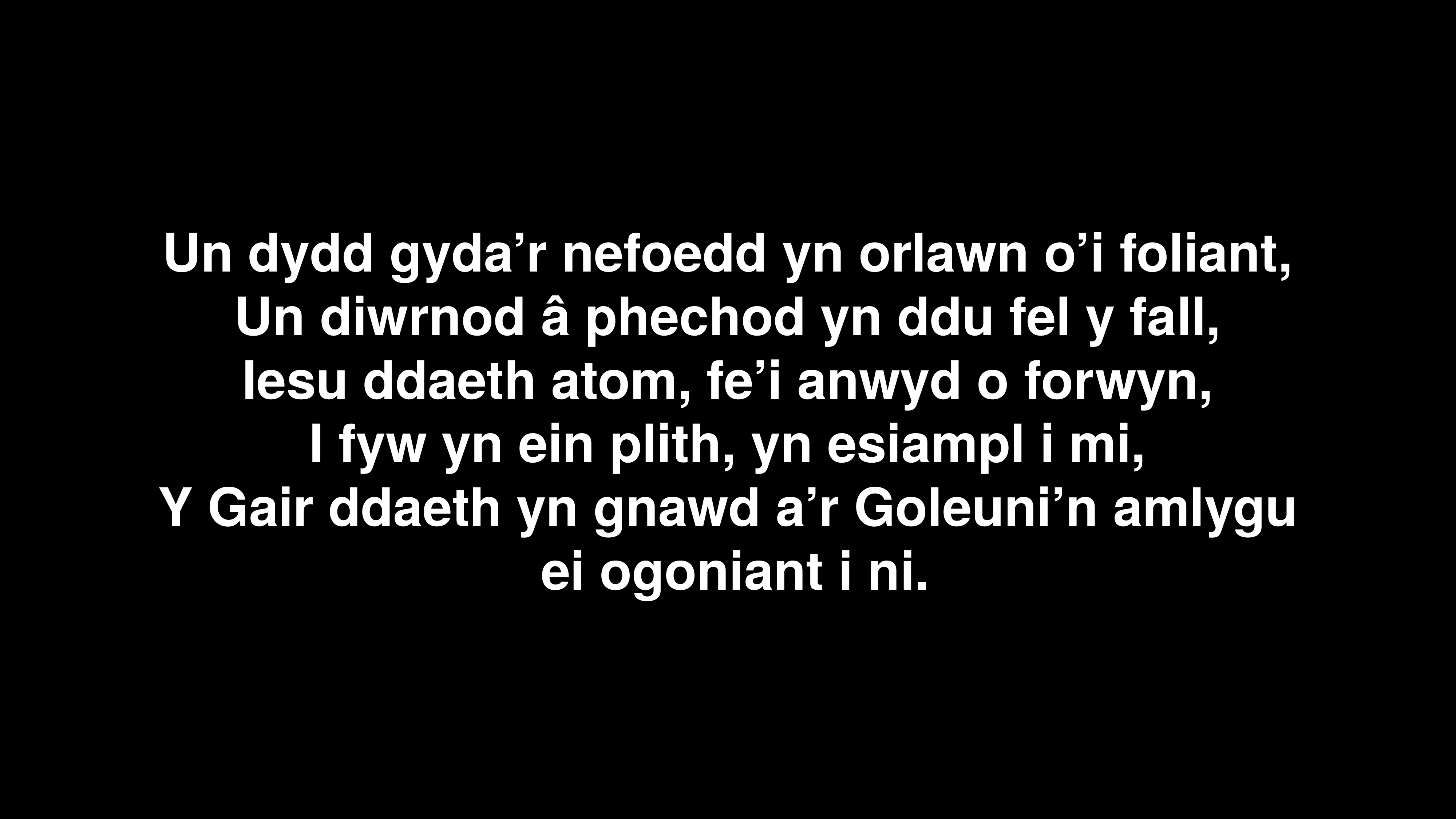

Un dydd gyda’r nefoedd yn orlawn o’i foliant,
Un diwrnod â phechod yn ddu fel y fall,
Iesu ddaeth atom, fe’i anwyd o forwyn,
I fyw yn ein plith, yn esiampl i mi,
Y Gair ddaeth yn gnawd a’r Goleuni’n amlygu
 ei ogoniant i ni.